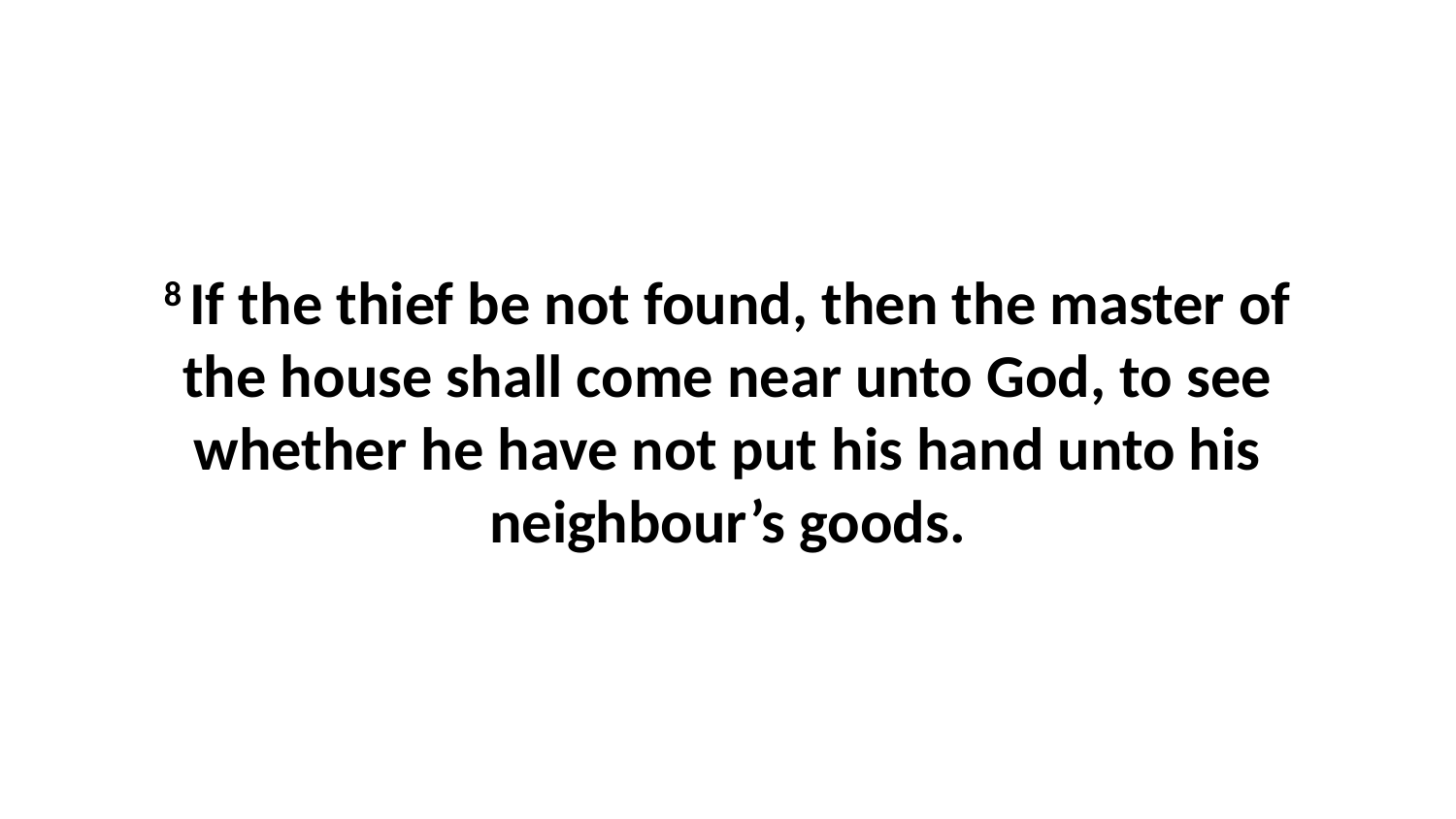

8 If the thief be not found, then the master of the house shall come near unto God, to see whether he have not put his hand unto his neighbour’s goods.